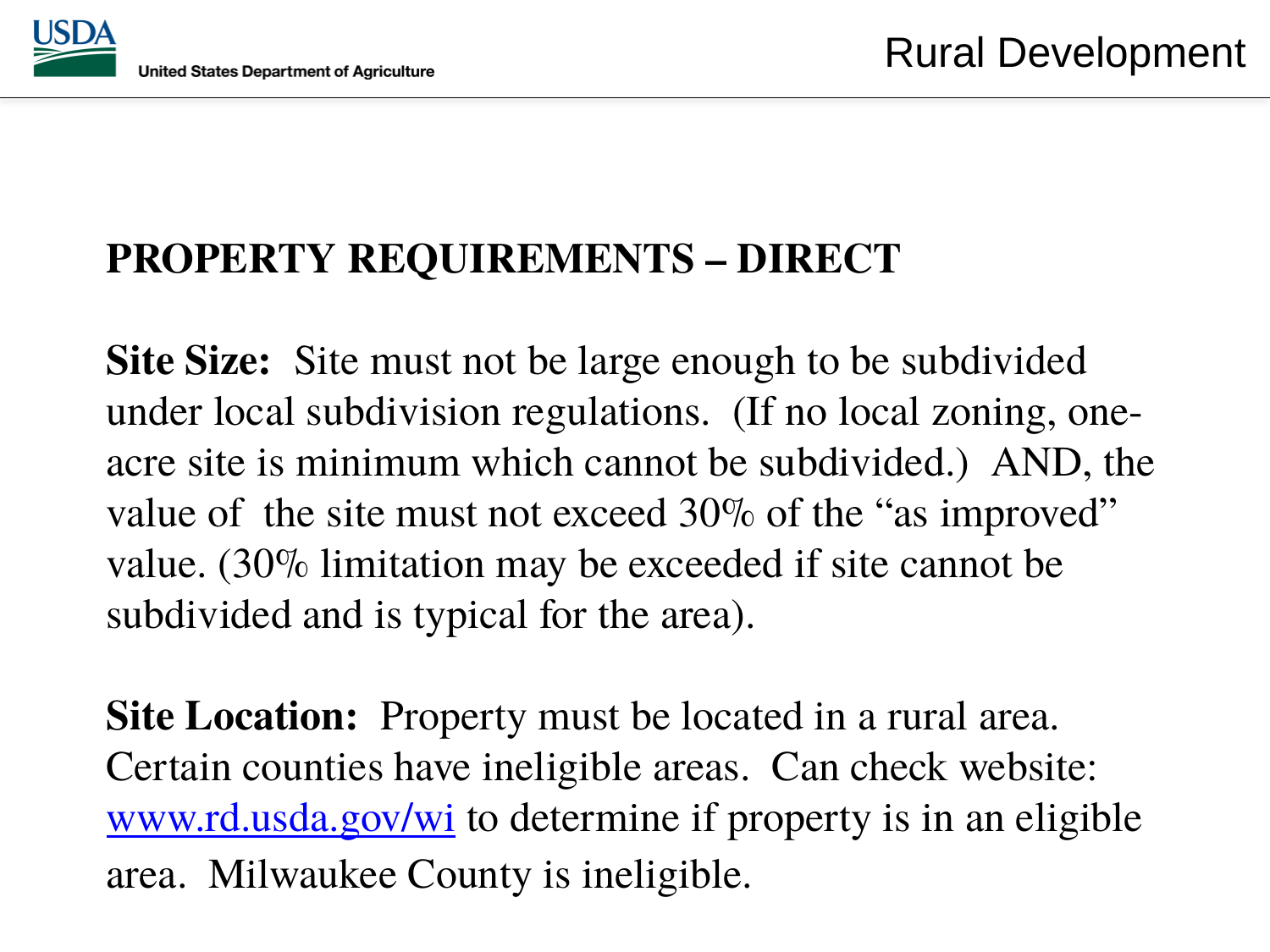

PROPERTY REQUIREMENTS – DIRECT

Site Size:  Site must not be large enough to be subdivided under local subdivision regulations.  (If no local zoning, one-acre site is minimum which cannot be subdivided.)  AND, the value of  the site must not exceed 30% of the “as improved” value. (30% limitation may be exceeded if site cannot be subdivided and is typical for the area).

Site Location:  Property must be located in a rural area.  Certain counties have ineligible areas.  Can check website:  www.rd.usda.gov/wi to determine if property is in an eligible area.  Milwaukee County is ineligible.